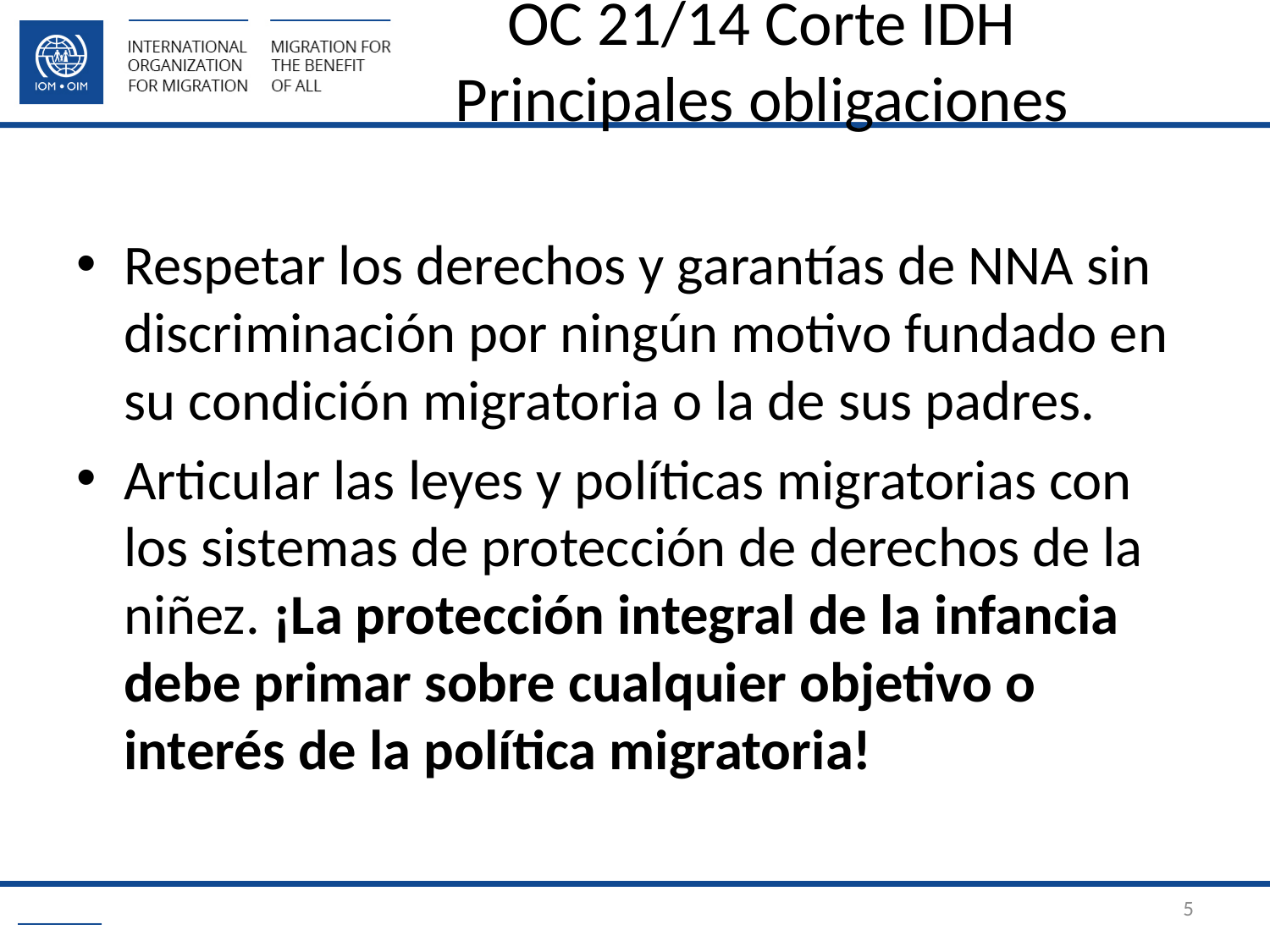

# OC 21/14 Corte IDH Principales obligaciones
Respetar los derechos y garantías de NNA sin discriminación por ningún motivo fundado en su condición migratoria o la de sus padres.
Articular las leyes y políticas migratorias con los sistemas de protección de derechos de la niñez. ¡La protección integral de la infancia debe primar sobre cualquier objetivo o interés de la política migratoria!
5